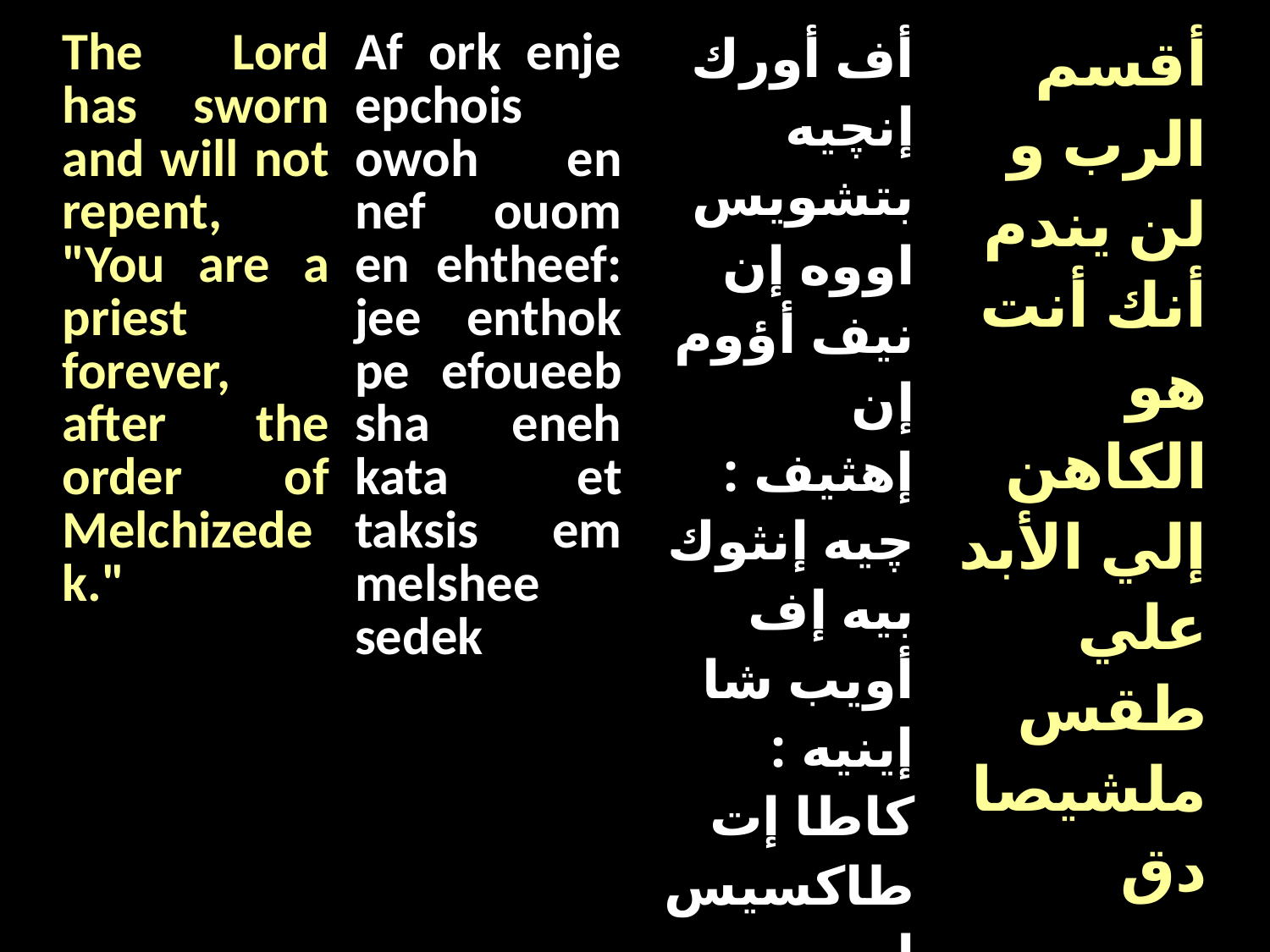

| The Lord has sworn and will not repent, "You are a priest forever, after the order of Melchizedek." | Af ork enje epchois owoh en nef ouom en ehtheef: jee enthok pe efoueeb sha eneh kata et taksis em melshee sedek | أف أورك إنچيه بتشويس اووه إن نيف أؤوم إن إهثيف : چيه إنثوك بيه إف أويب شا إينيه : كاطا إت طاكسيس إم ميلشيسيديك | أقسم الرب و لن يندم أنك أنت هو الكاهن إلي الأبد علي طقس ملشيصادق |
| --- | --- | --- | --- |